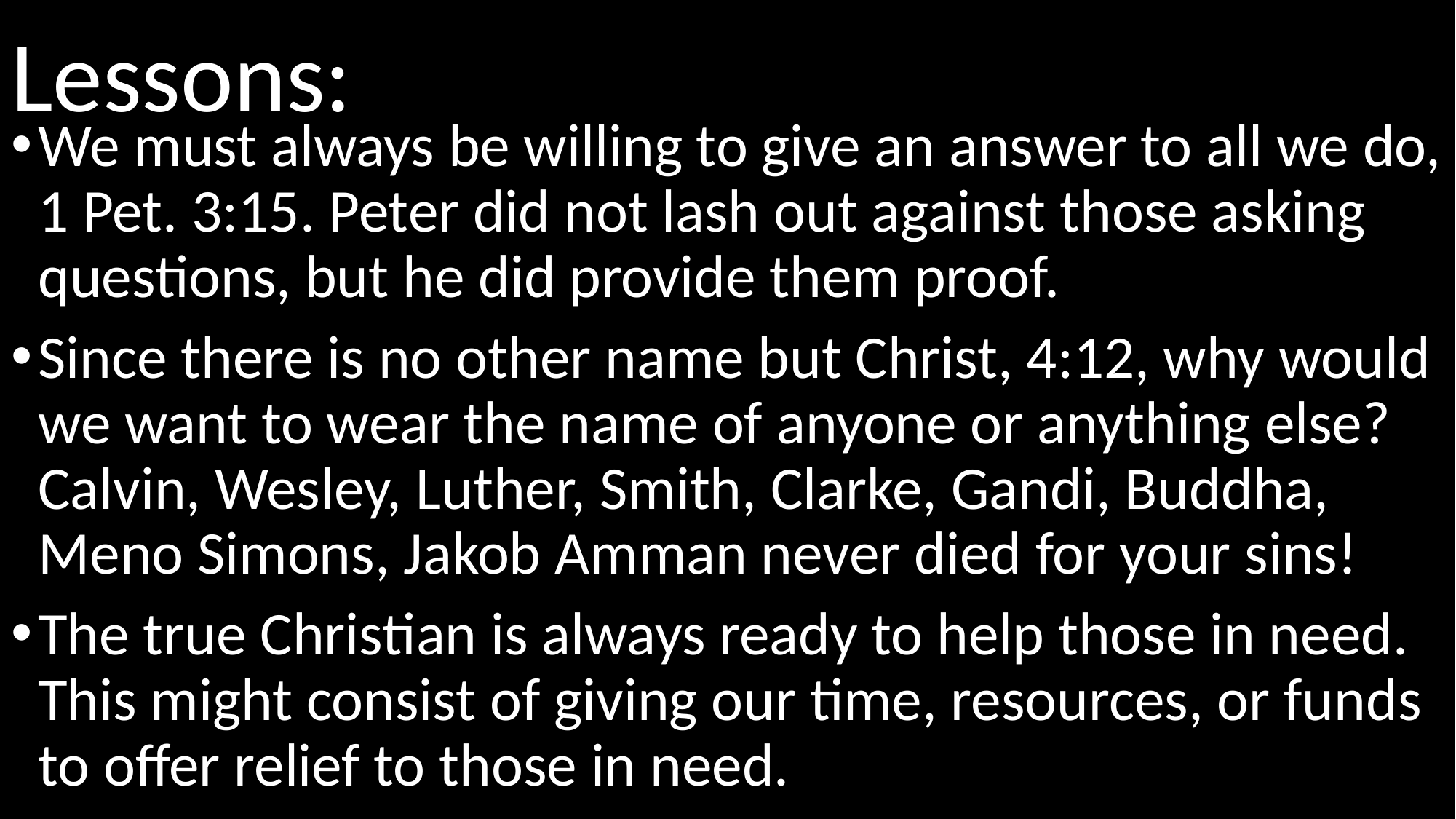

# Lessons:
We must always be willing to give an answer to all we do, 1 Pet. 3:15. Peter did not lash out against those asking questions, but he did provide them proof.
Since there is no other name but Christ, 4:12, why would we want to wear the name of anyone or anything else? Calvin, Wesley, Luther, Smith, Clarke, Gandi, Buddha, Meno Simons, Jakob Amman never died for your sins!
The true Christian is always ready to help those in need. This might consist of giving our time, resources, or funds to offer relief to those in need.